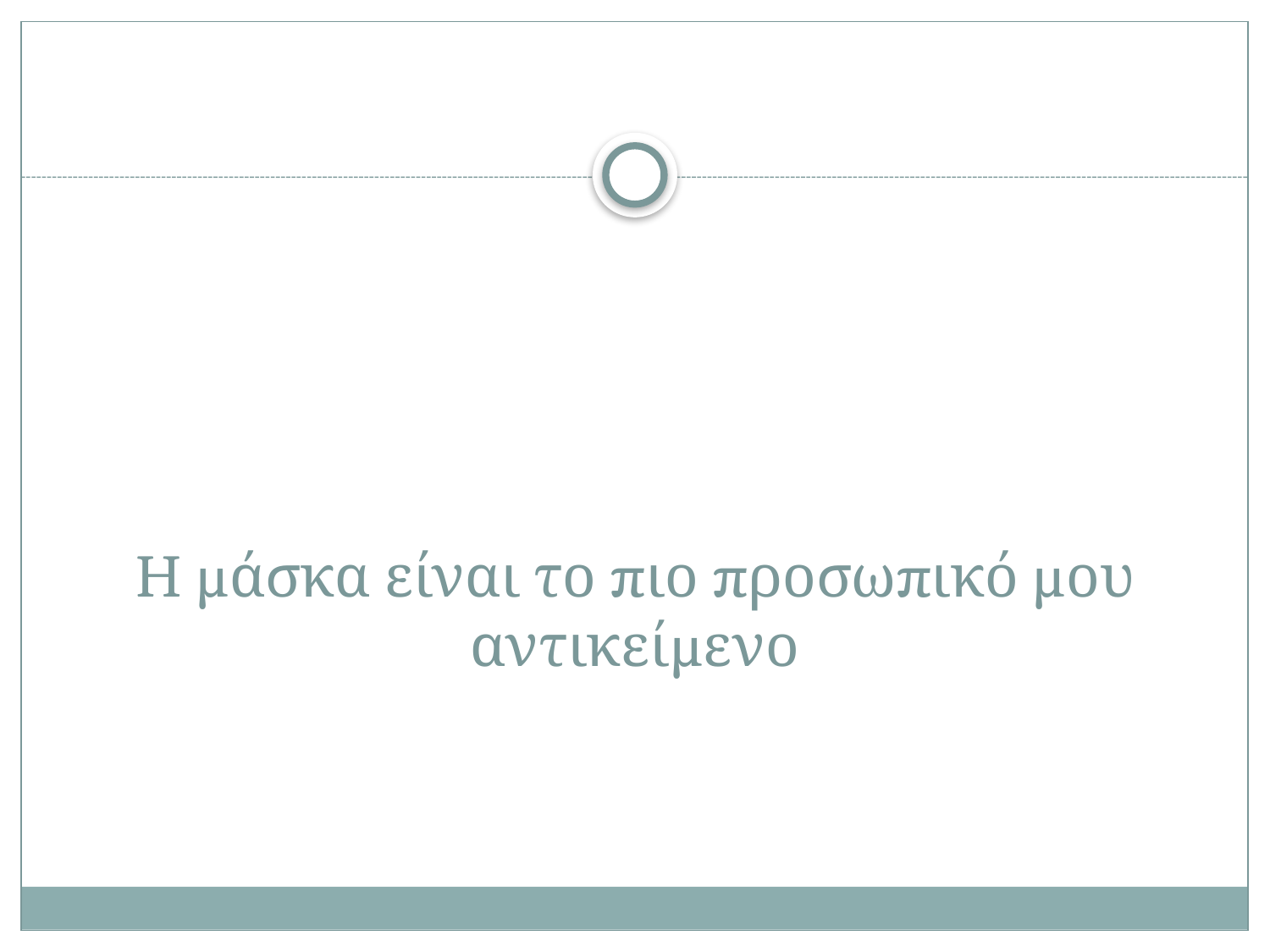

# Η μάσκα είναι το πιο προσωπικό μου αντικείμενο